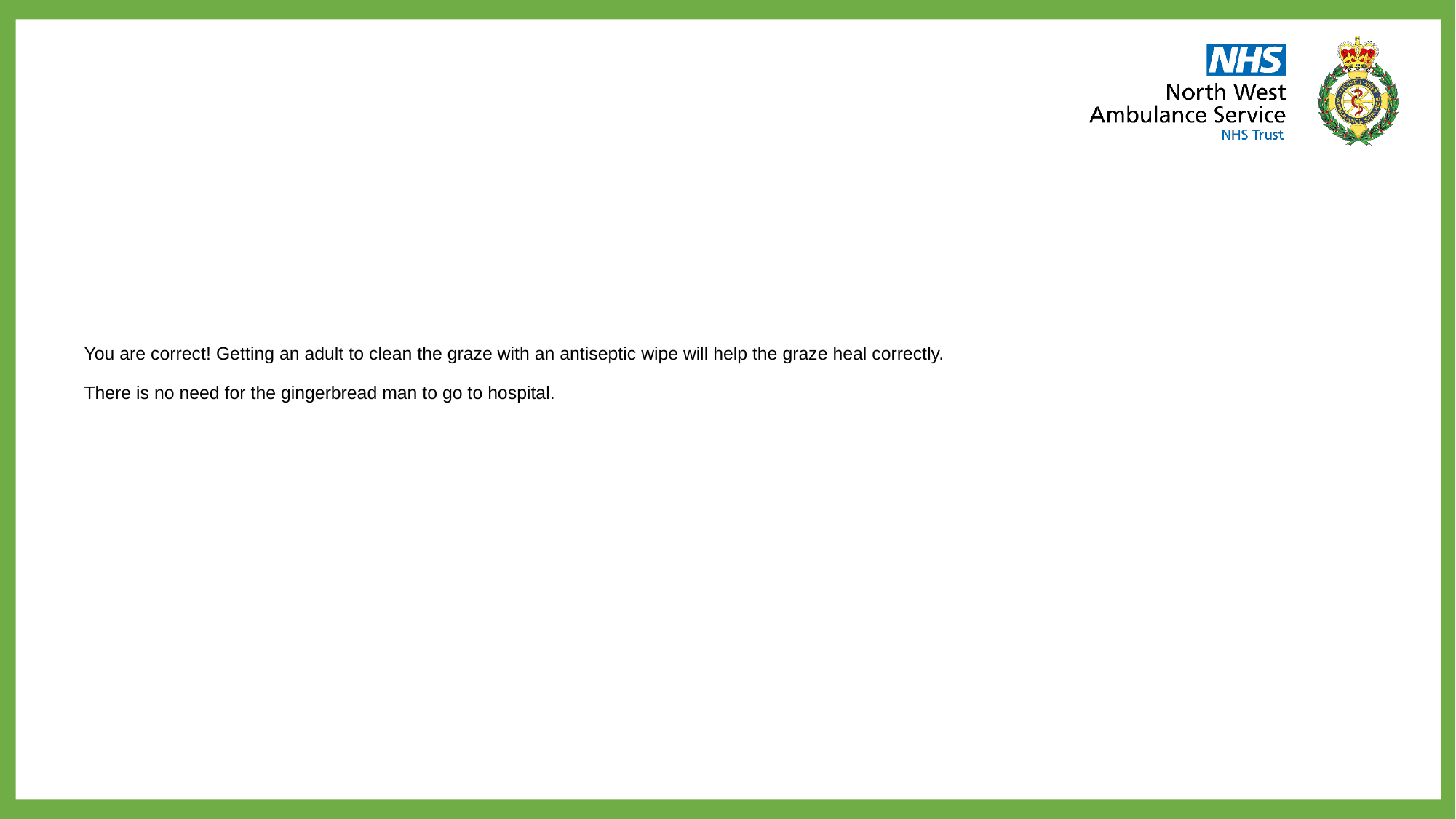

# You are correct! Getting an adult to clean the graze with an antiseptic wipe will help the graze heal correctly. There is no need for the gingerbread man to go to hospital.